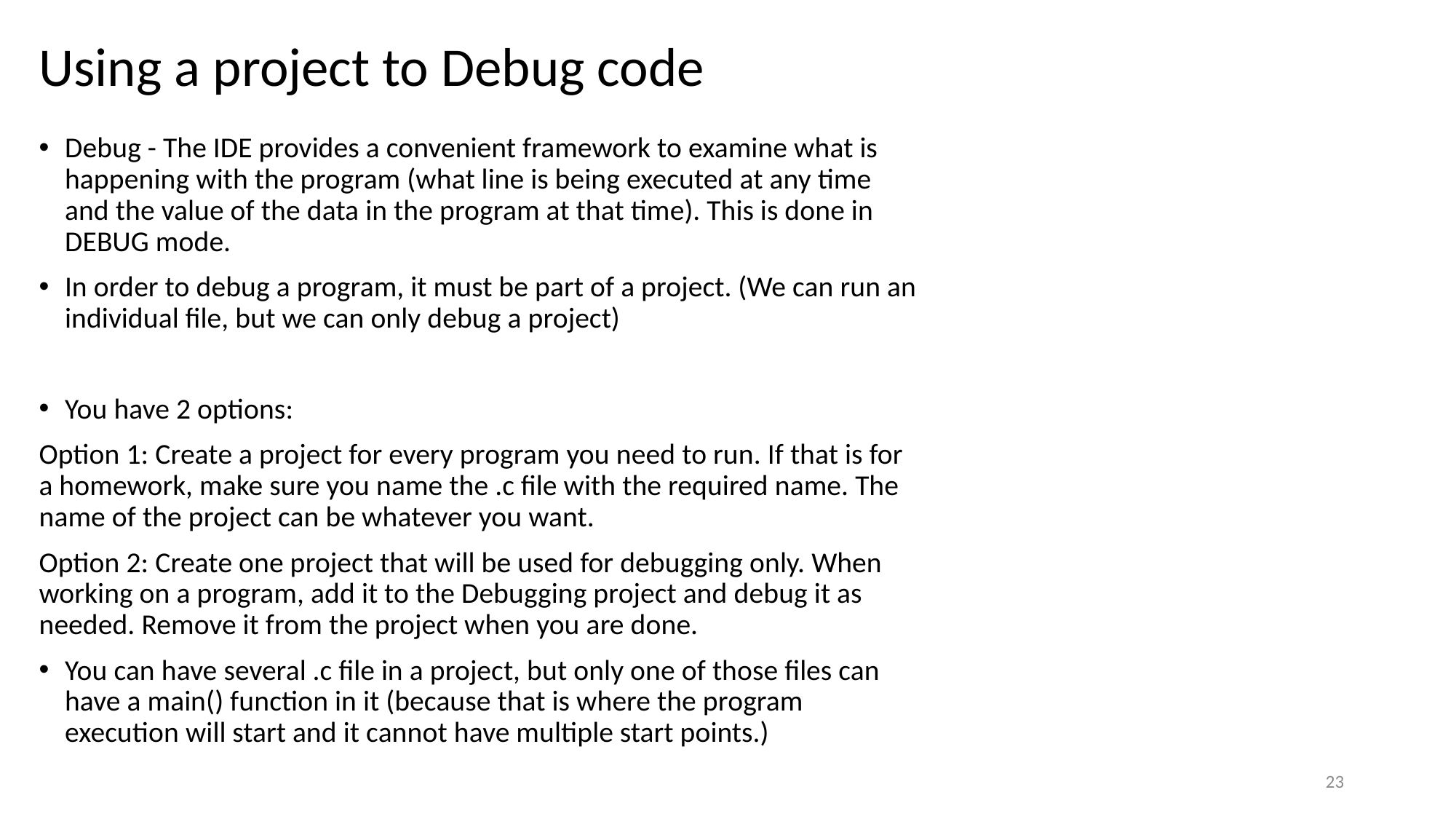

# Using a project to Debug code
Debug - The IDE provides a convenient framework to examine what is happening with the program (what line is being executed at any time and the value of the data in the program at that time). This is done in DEBUG mode.
In order to debug a program, it must be part of a project. (We can run an individual file, but we can only debug a project)

You have 2 options:
Option 1: Create a project for every program you need to run. If that is for a homework, make sure you name the .c file with the required name. The name of the project can be whatever you want.
Option 2: Create one project that will be used for debugging only. When working on a program, add it to the Debugging project and debug it as needed. Remove it from the project when you are done.
You can have several .c file in a project, but only one of those files can have a main() function in it (because that is where the program execution will start and it cannot have multiple start points.)

23